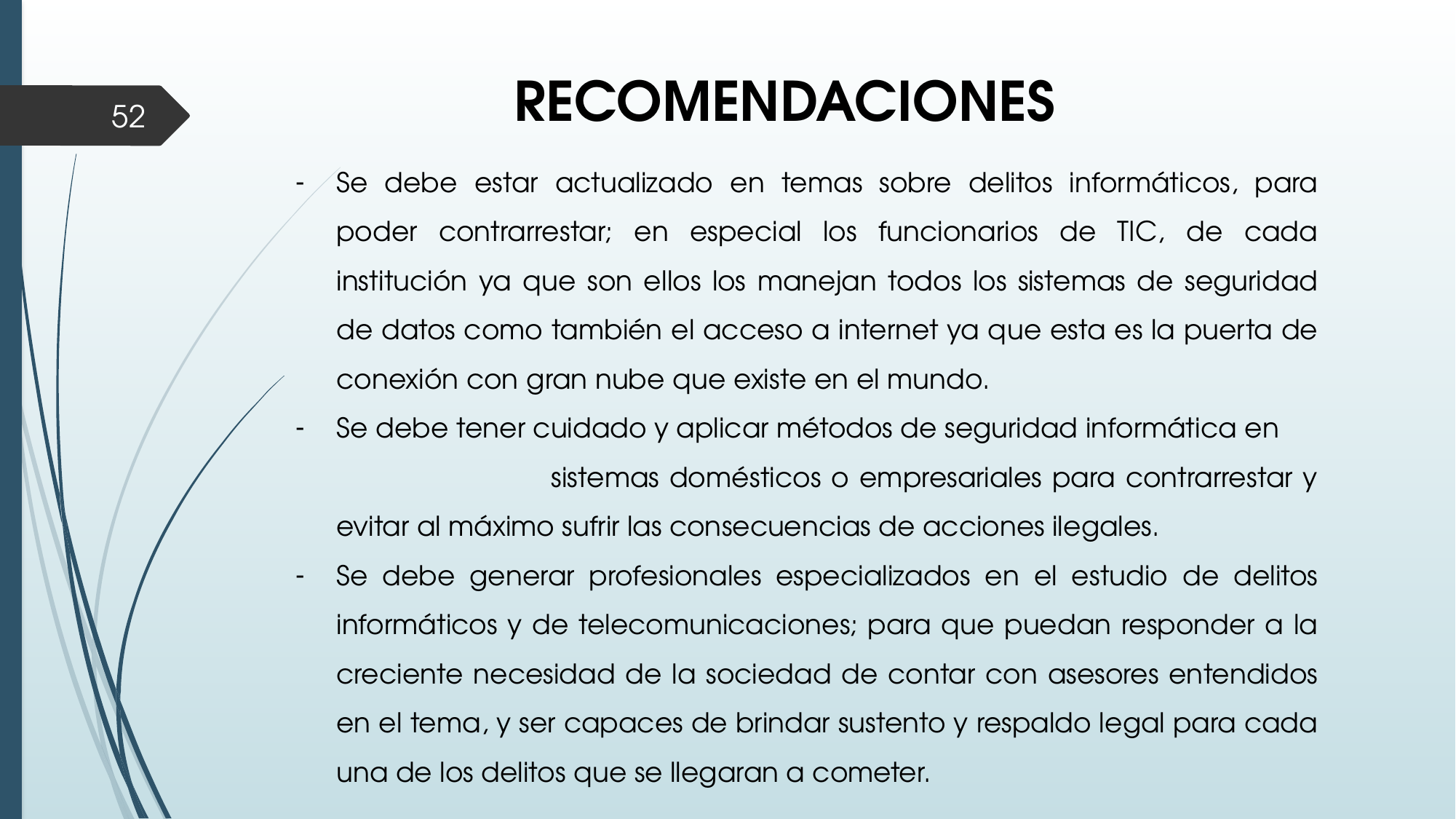

RECOMENDACIONES
52
Se debe estar actualizado en temas sobre delitos informáticos, para poder contrarrestar; en especial los funcionarios de TIC, de cada institución ya que son ellos los manejan todos los sistemas de seguridad de datos como también el acceso a internet ya que esta es la puerta de conexión con gran nube que existe en el mundo.
Se debe tener cuidado y aplicar métodos de seguridad informática en                           sistemas domésticos o empresariales para contrarrestar y evitar al máximo sufrir las consecuencias de acciones ilegales.
Se debe generar profesionales especializados en el estudio de delitos informáticos y de telecomunicaciones; para que puedan responder a la creciente necesidad de la sociedad de contar con asesores entendidos en el tema, y ser capaces de brindar sustento y respaldo legal para cada una de los delitos que se llegaran a cometer.